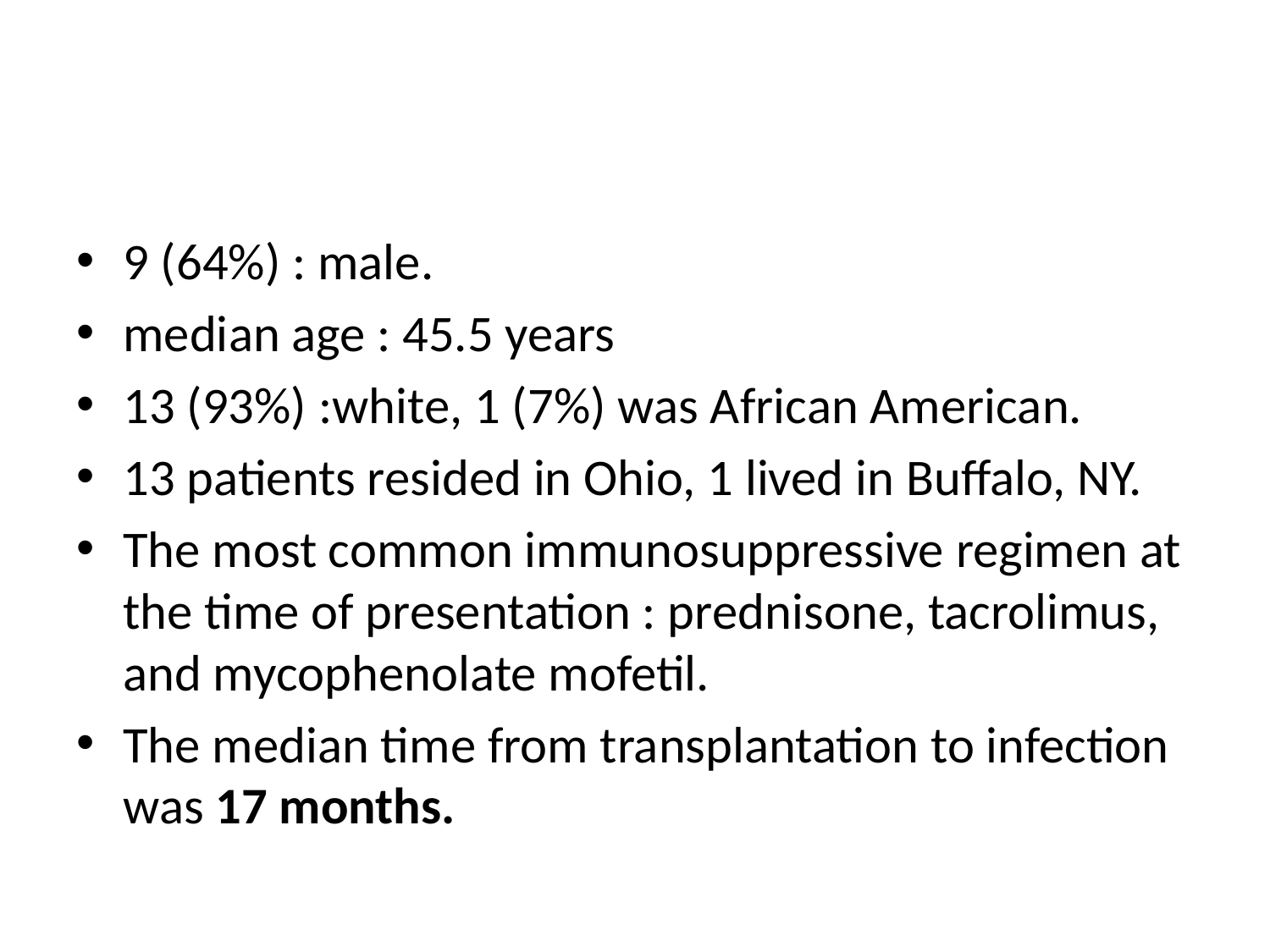

#
9 (64%) : male.
median age : 45.5 years
13 (93%) :white, 1 (7%) was African American.
13 patients resided in Ohio, 1 lived in Buffalo, NY.
The most common immunosuppressive regimen at the time of presentation : prednisone, tacrolimus, and mycophenolate mofetil.
The median time from transplantation to infection was 17 months.